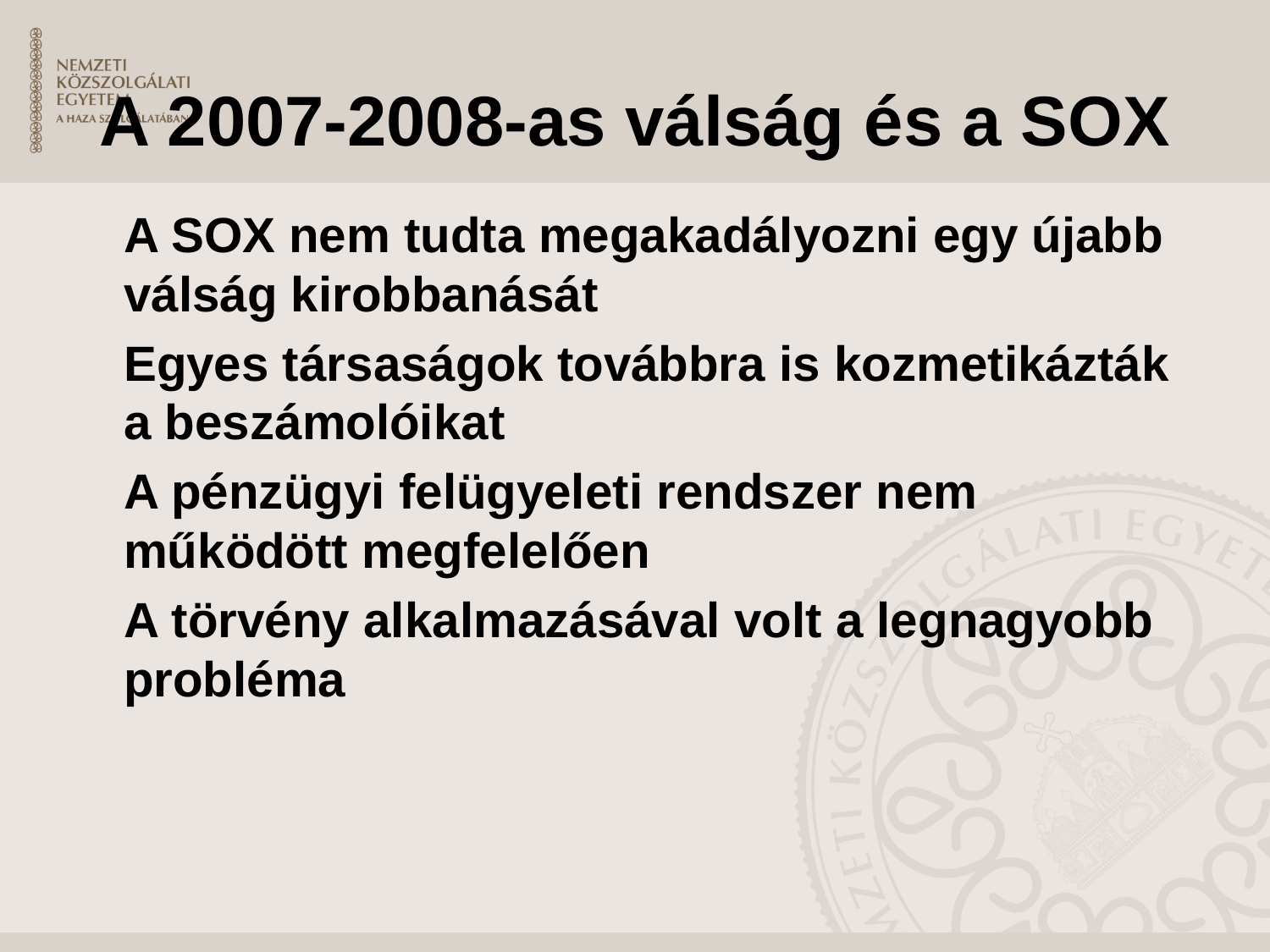

A 2007-2008-as válság és a SOX
A SOX nem tudta megakadályozni egy újabb válság kirobbanását
Egyes társaságok továbbra is kozmetikázták a beszámolóikat
A pénzügyi felügyeleti rendszer nem működött megfelelően
A törvény alkalmazásával volt a legnagyobb probléma